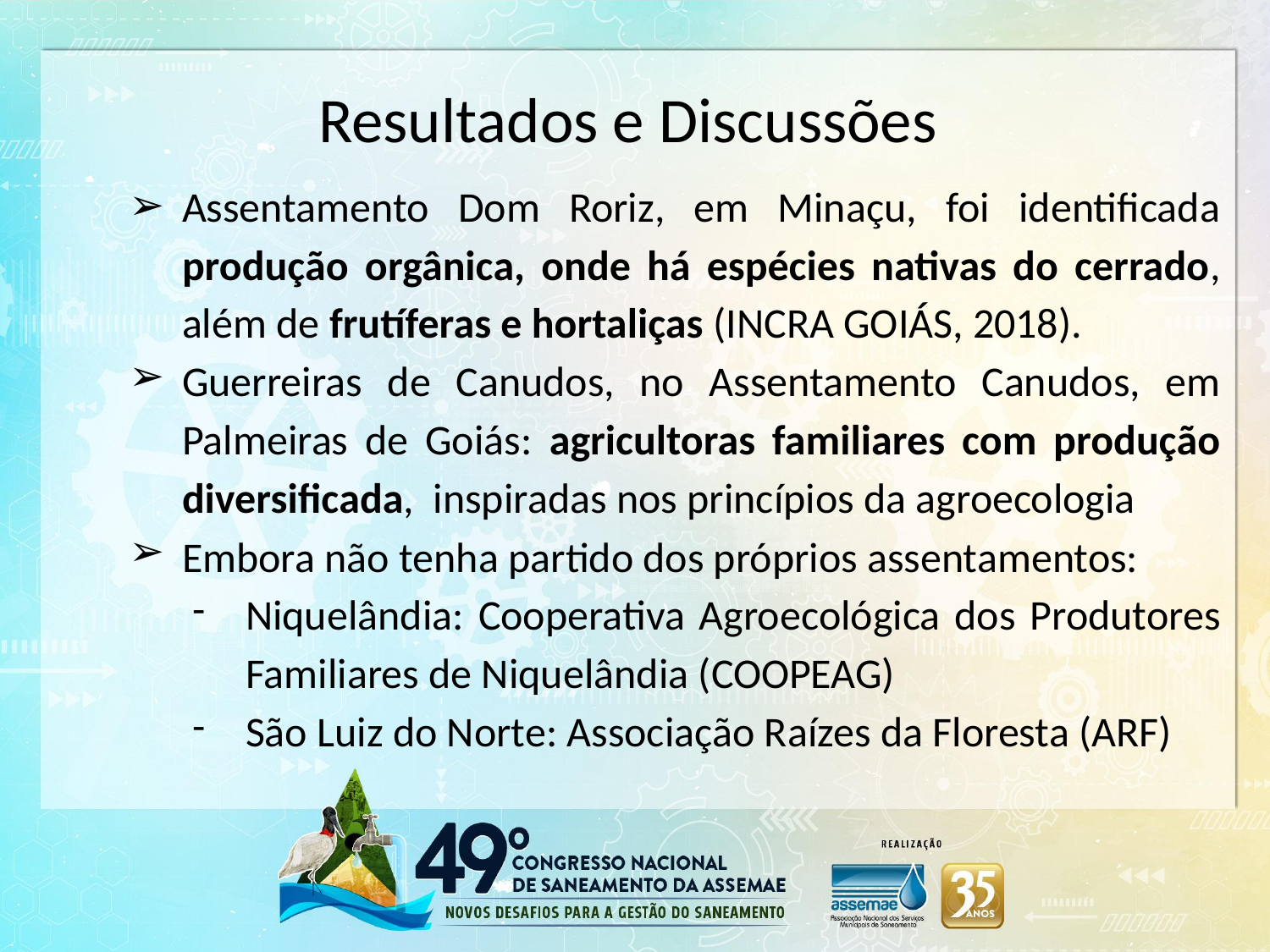

# Resultados e Discussões
Assentamento Dom Roriz, em Minaçu, foi identificada produção orgânica, onde há espécies nativas do cerrado, além de frutíferas e hortaliças (INCRA GOIÁS, 2018).
Guerreiras de Canudos, no Assentamento Canudos, em Palmeiras de Goiás: agricultoras familiares com produção diversificada,  inspiradas nos princípios da agroecologia
Embora não tenha partido dos próprios assentamentos:
Niquelândia: Cooperativa Agroecológica dos Produtores Familiares de Niquelândia (COOPEAG)
São Luiz do Norte: Associação Raízes da Floresta (ARF)